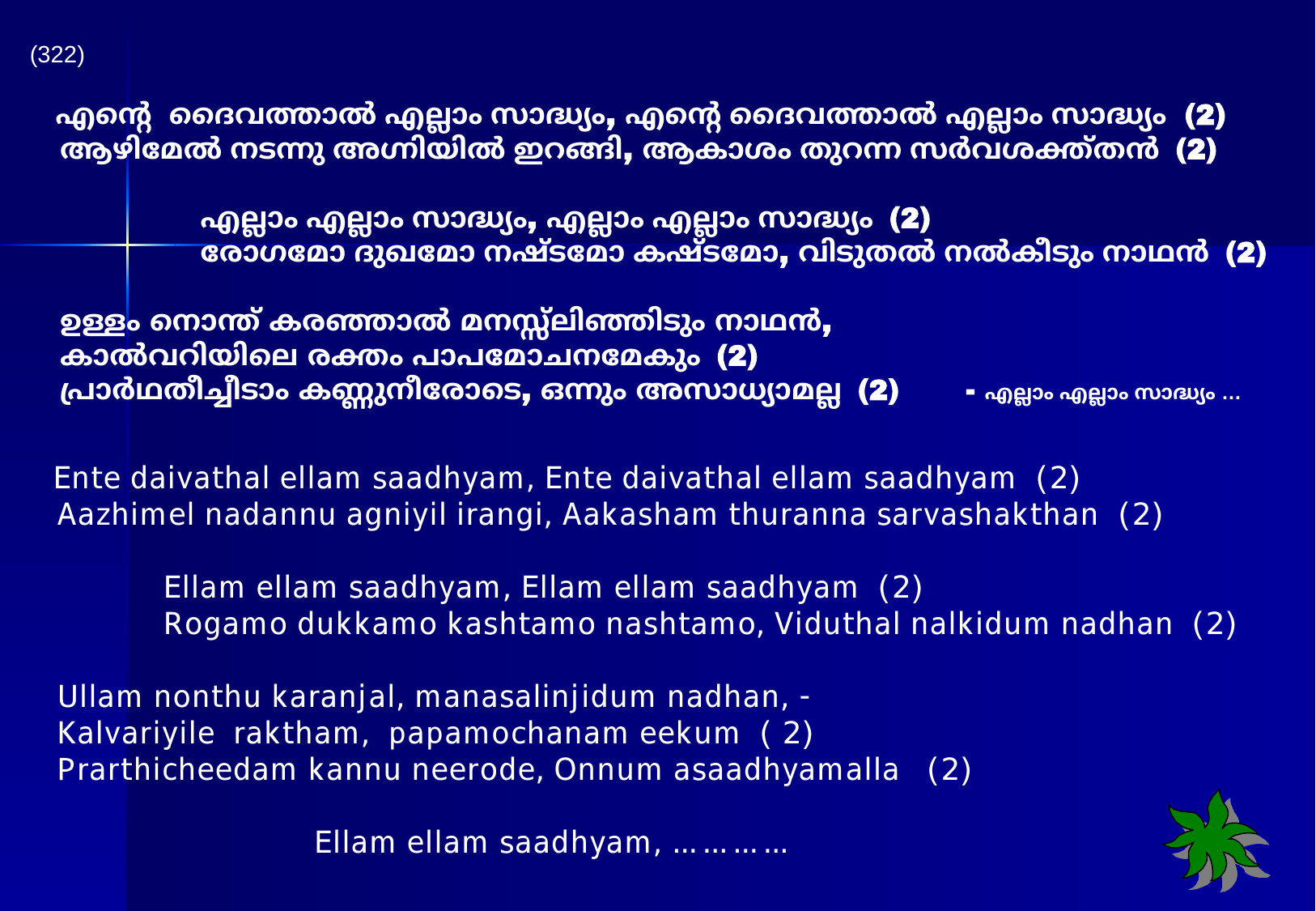

(322)

     എന്റെ  ദൈവത്താൽ എല്ലാം സാദ്ധ്യം, എന്റെ ദൈവത്താൽ എല്ലാം സാദ്ധ്യം  (2)
    ആഴിമേൽ നടന്നു അഗ്നിയിൽ ഇറങ്ങി, ആകാശം തുറന്ന സർവശക്ത്തൻ  (2)
	      എല്ലാം എല്ലാം സാദ്ധ്യം, എല്ലാം എല്ലാം സാദ്ധ്യം  (2)
	      രോഗമോ ദുഖമോ നഷ്ടമോ കഷ്ടമോ, വിടുതൽ നൽകീടും നാഥൻ  (2)
    ഉള്ളം നൊന്ത്‌ കരഞ്ഞാല്‍ മനസ്സ്‌ലിഞ്ഞിടും നാഥൻ,
    കാല്‍വറിയിലെ രക്തം പാപമോചനമേകും  (2)
    പ്രാര്‍ഥതീച്ചീടാം കണ്ണുനീരോടെ, ഒന്നും അസാധ്യാമല്ല  (2)       - എല്ലാം എല്ലാം സാദ്ധ്യം …
    Ente daivathal ellam saadhyam, Ente daivathal ellam saadhyam  (2)
    Aazhimel nadannu agniyil irangi, Aakasham thuranna sarvashakthan  (2)
                Ellam ellam saadhyam, Ellam ellam saadhyam  (2)
                Rogamo dukkamo kashtamo nashtamo, Viduthal nalkidum nadhan  (2)
    Ullam nonthu karanjal, manasalinjidum nadhan, -
    Kalvariyile  raktham,  papamochanam eekum  ( 2)
    Prarthicheedam kannu neerode, Onnum asaadhyamalla   (2)
                                 Ellam ellam saadhyam, …………